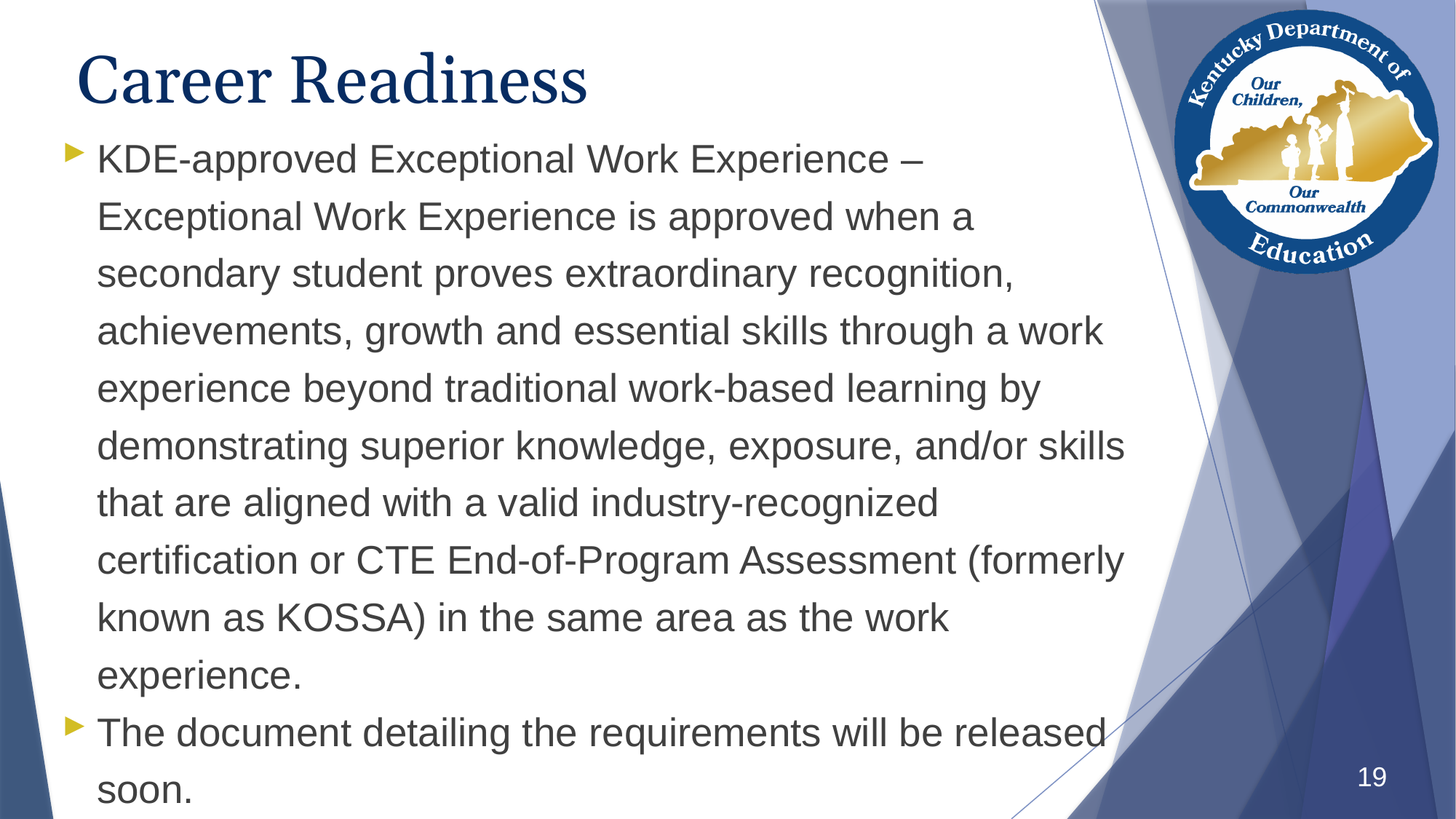

# Career Readiness
KDE-approved Exceptional Work Experience – Exceptional Work Experience is approved when a secondary student proves extraordinary recognition, achievements, growth and essential skills through a work experience beyond traditional work-based learning by demonstrating superior knowledge, exposure, and/or skills that are aligned with a valid industry-recognized certification or CTE End-of-Program Assessment (formerly known as KOSSA) in the same area as the work experience.
The document detailing the requirements will be released soon.
19